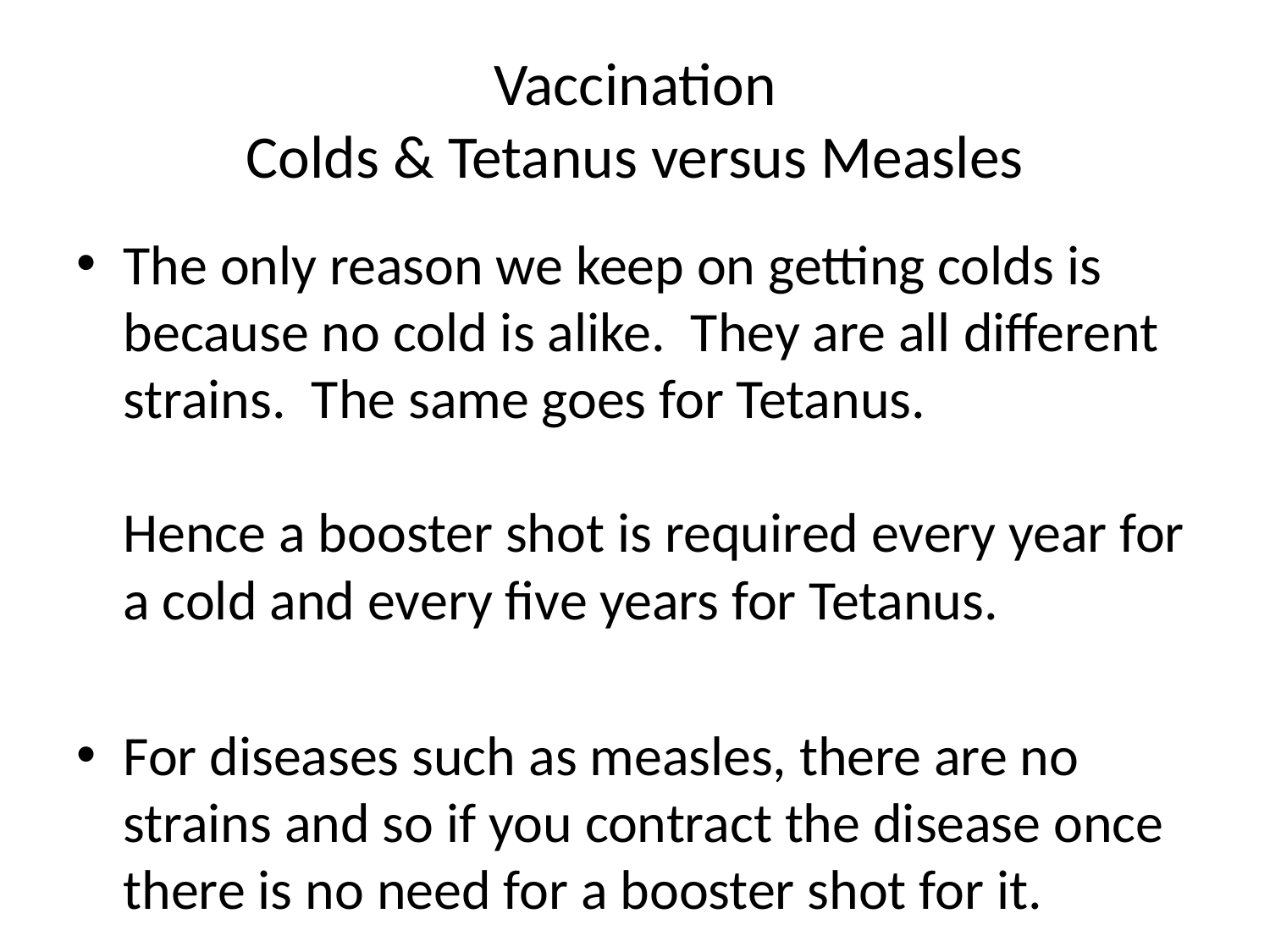

# Vaccination Colds & Tetanus versus Measles
The only reason we keep on getting colds is because no cold is alike.  They are all different strains.  The same goes for Tetanus.
Hence a booster shot is required every year for a cold and every five years for Tetanus.

For diseases such as measles, there are no strains and so if you contract the disease once there is no need for a booster shot for it.